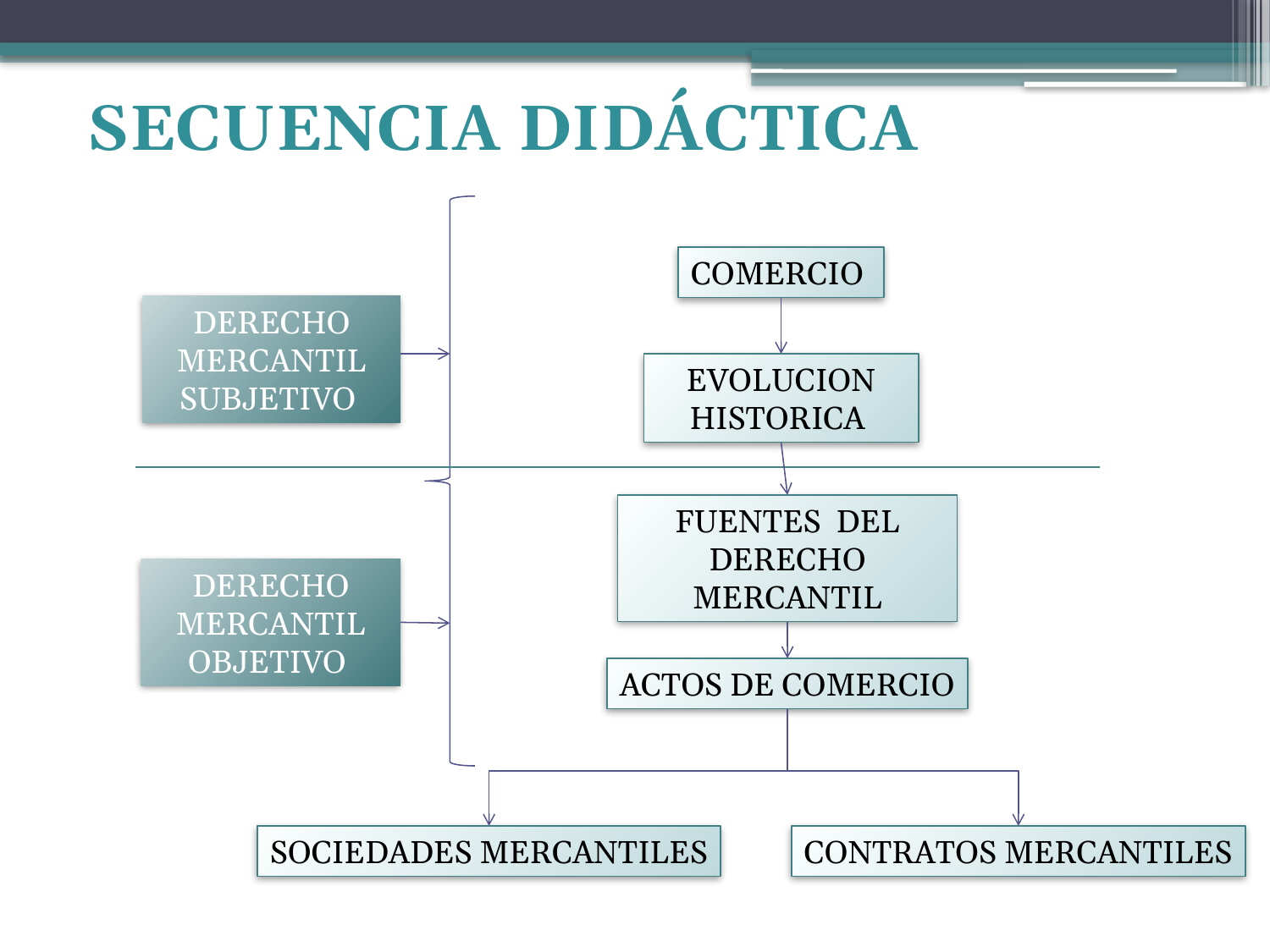

SECUENCIA DIDÁCTICA

COMERCIO
DERECHO MERCANTIL SUBJETIVO
EVOLUCION HISTORICA
FUENTES  DEL DERECHO MERCANTIL
DERECHO MERCANTIL OBJETIVO
ACTOS DE COMERCIO
SOCIEDADES MERCANTILES
CONTRATOS MERCANTILES